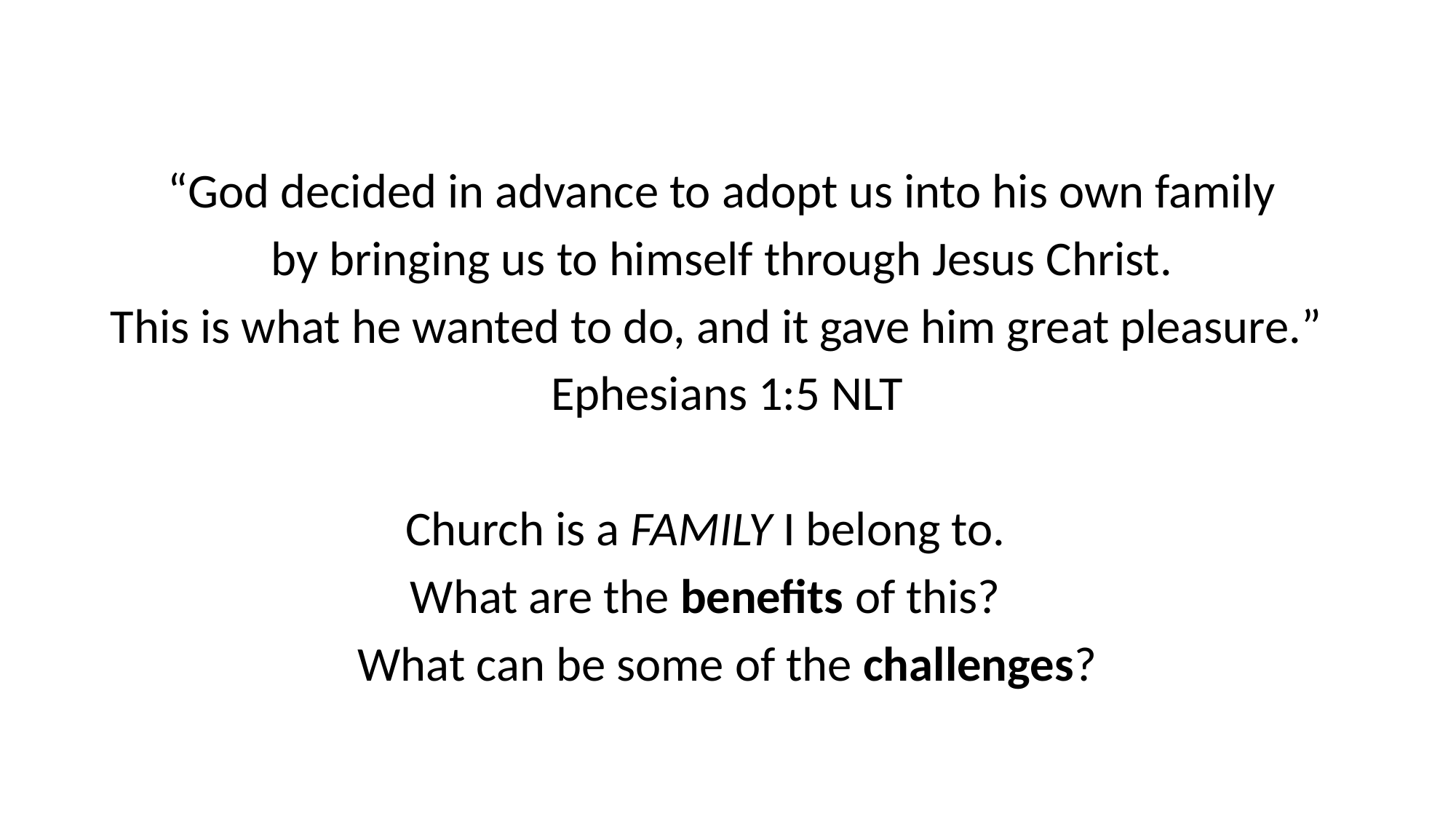

“God decided in advance to adopt us into his own family
by bringing us to himself through Jesus Christ.
This is what he wanted to do, and it gave him great pleasure.”
Ephesians 1:5 NLT

Church is a FAMILY I belong to.
What are the benefits of this?
What can be some of the challenges?